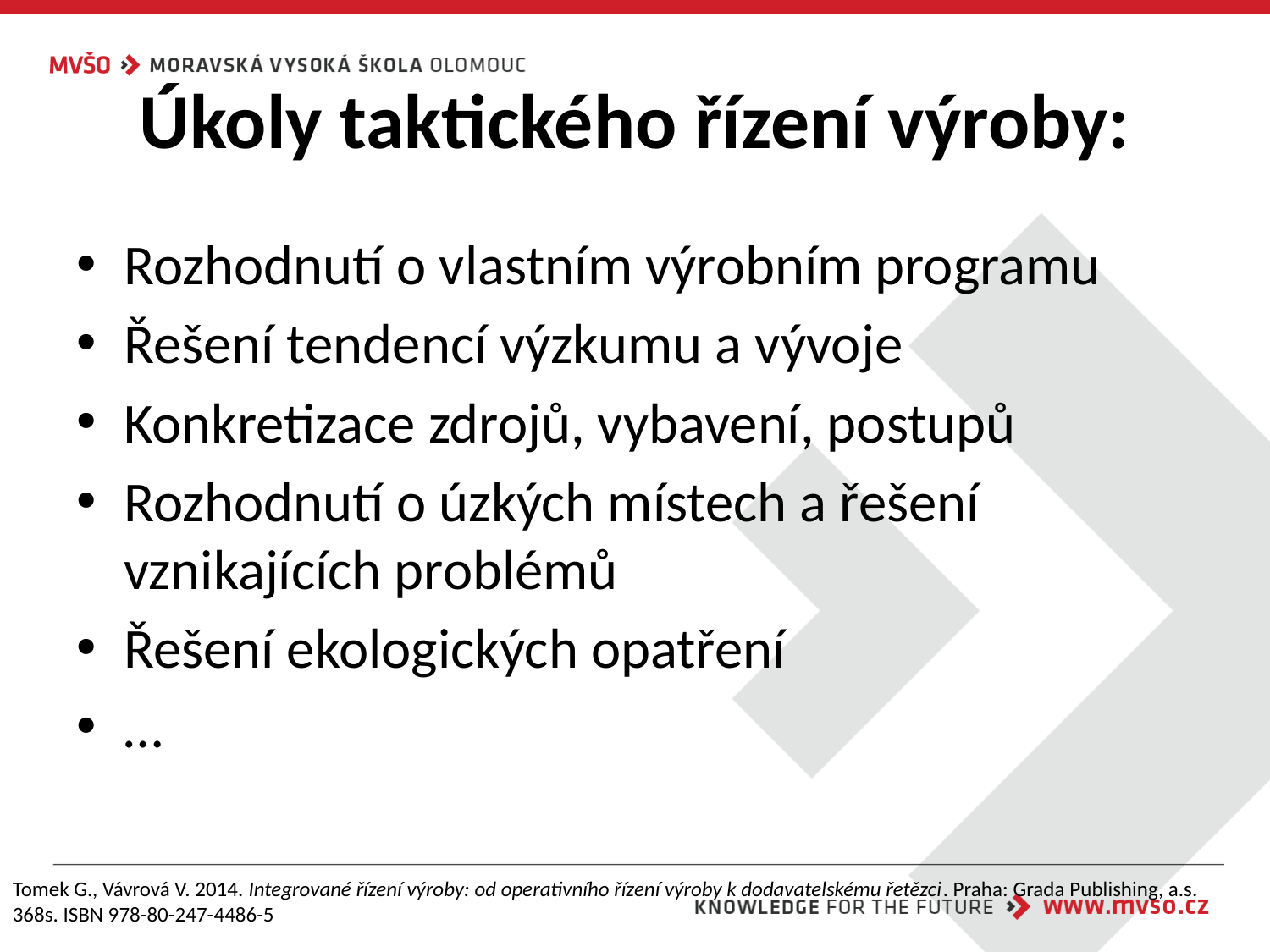

# Úkoly taktického řízení výroby:
Rozhodnutí o vlastním výrobním programu
Řešení tendencí výzkumu a vývoje
Konkretizace zdrojů, vybavení, postupů
Rozhodnutí o úzkých místech a řešení vznikajících problémů
Řešení ekologických opatření
…
Tomek G., Vávrová V. 2014. Integrované řízení výroby: od operativního řízení výroby k dodavatelskému řetězci. Praha: Grada Publishing, a.s. 368s. ISBN 978-80-247-4486-5